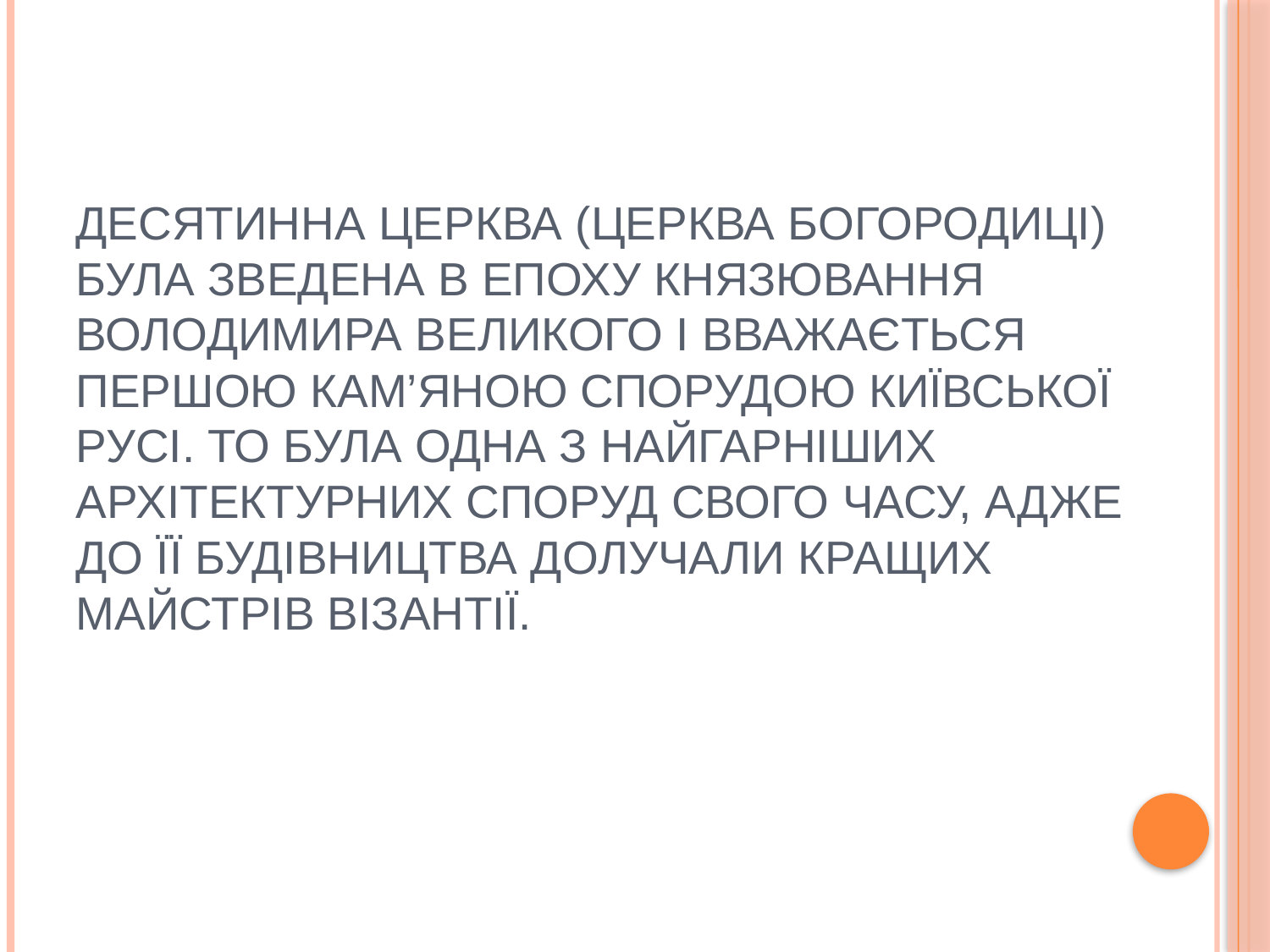

# Десятинна церква (церква Богородиці) була зведена в епоху князювання Володимира Великого і вважається першою кам’яною спорудою Київської Русі. То була одна з найгарніших архітектурних споруд свого часу, адже до її будівництва долучали кращих майстрів Візантії.